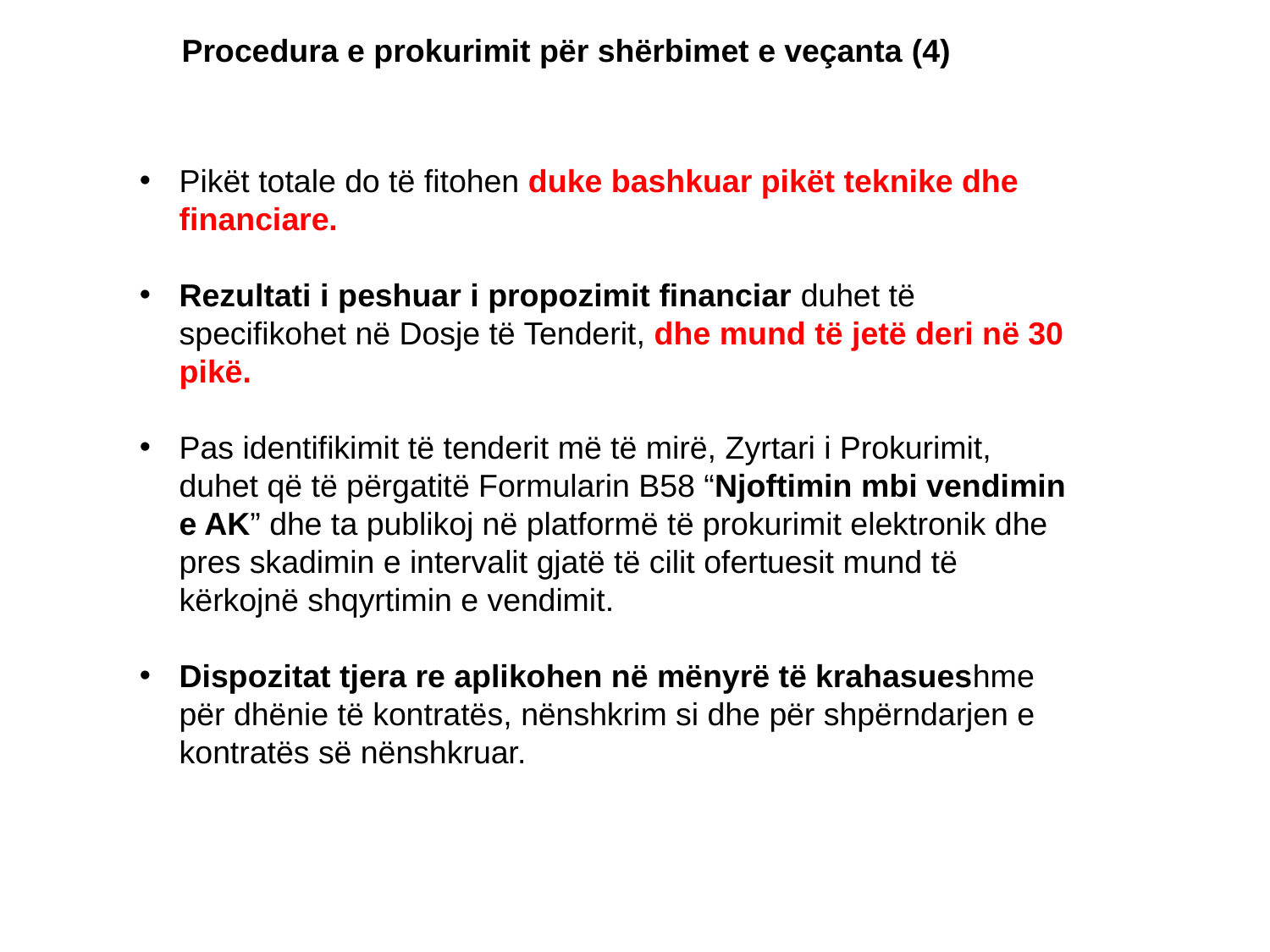

Procedura e prokurimit për shërbimet e veçanta (4)

Pikët totale do të fitohen duke bashkuar pikët teknike dhe financiare.

Rezultati i peshuar i propozimit financiar duhet të specifikohet në Dosje të Tenderit, dhe mund të jetë deri në 30 pikë.

Pas identifikimit të tenderit më të mirë, Zyrtari i Prokurimit, duhet që të përgatitë Formularin B58 “Njoftimin mbi vendimin e AK” dhe ta publikoj në platformë të prokurimit elektronik dhe pres skadimin e intervalit gjatë të cilit ofertuesit mund të kërkojnë shqyrtimin e vendimit.

Dispozitat tjera re aplikohen në mënyrë të krahasueshme për dhënie të kontratës, nënshkrim si dhe për shpërndarjen e kontratës së nënshkruar.